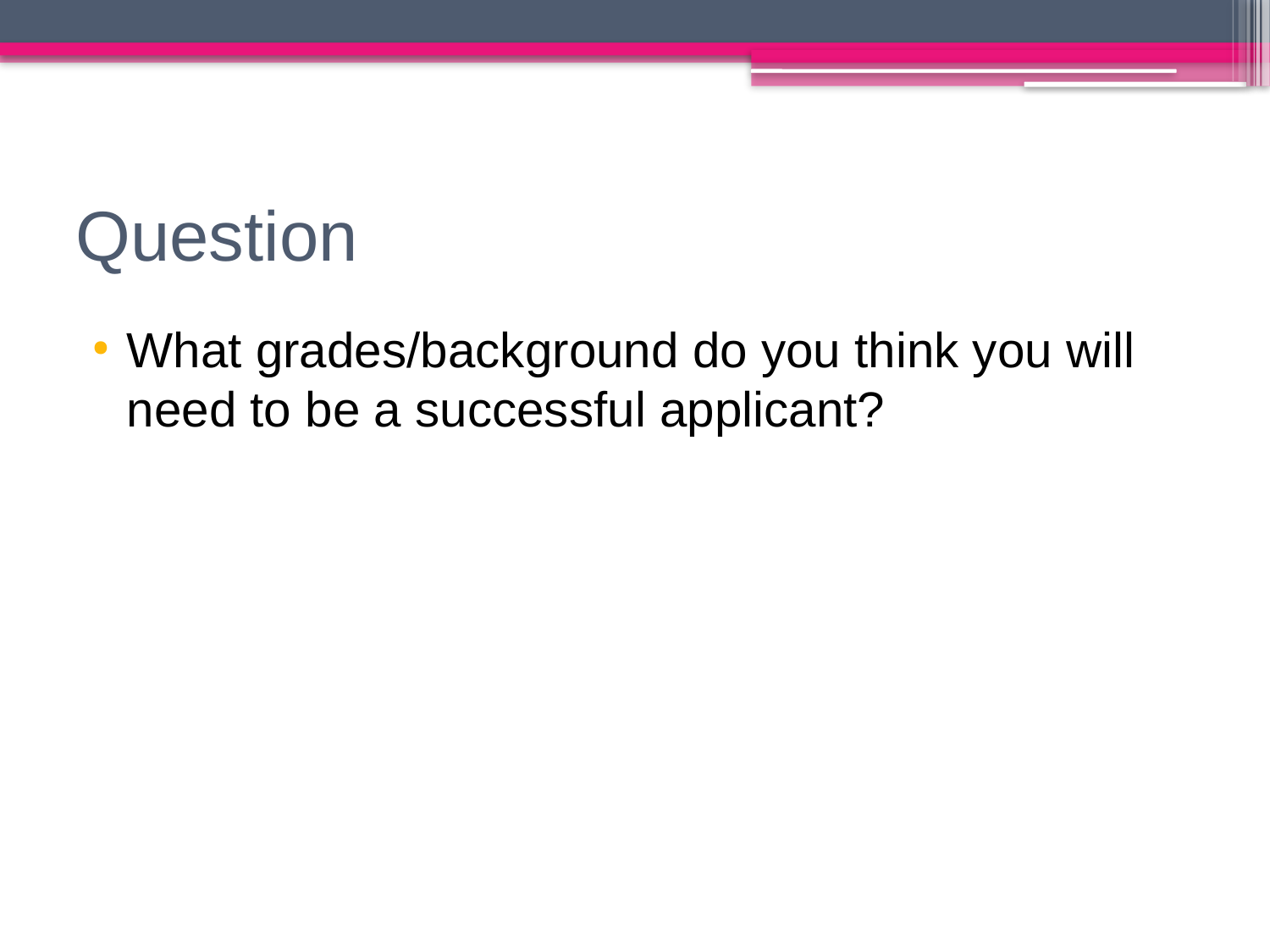

# Question
What grades/background do you think you will need to be a successful applicant?